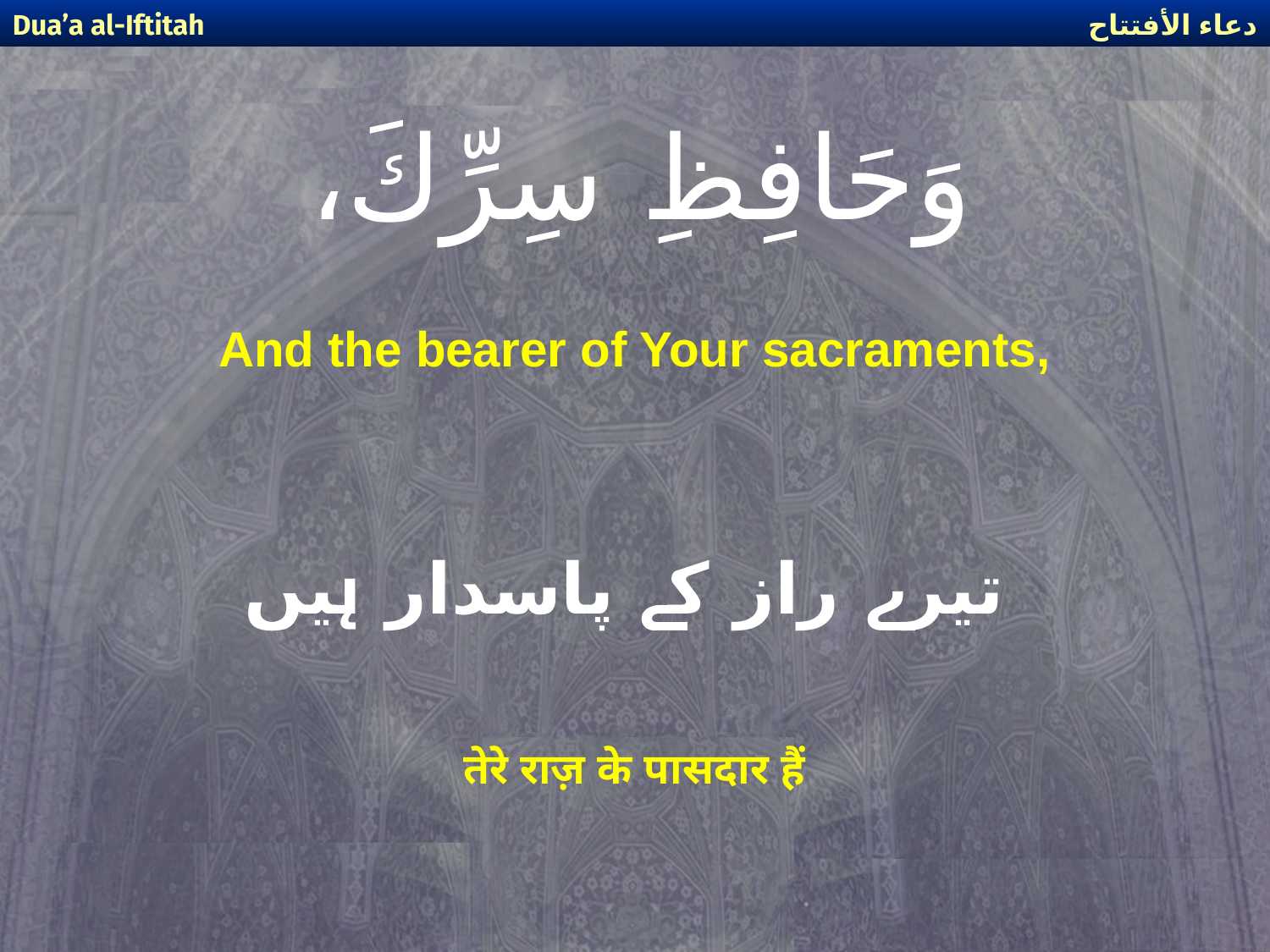

دعاء الأفتتاح
Dua’a al-Iftitah
# وَحَافِظِ سِرِّكَ،
And the bearer of Your sacraments,
تیرے راز کے پاسدار ہیں
तेरे राज़ के पासदार हैं